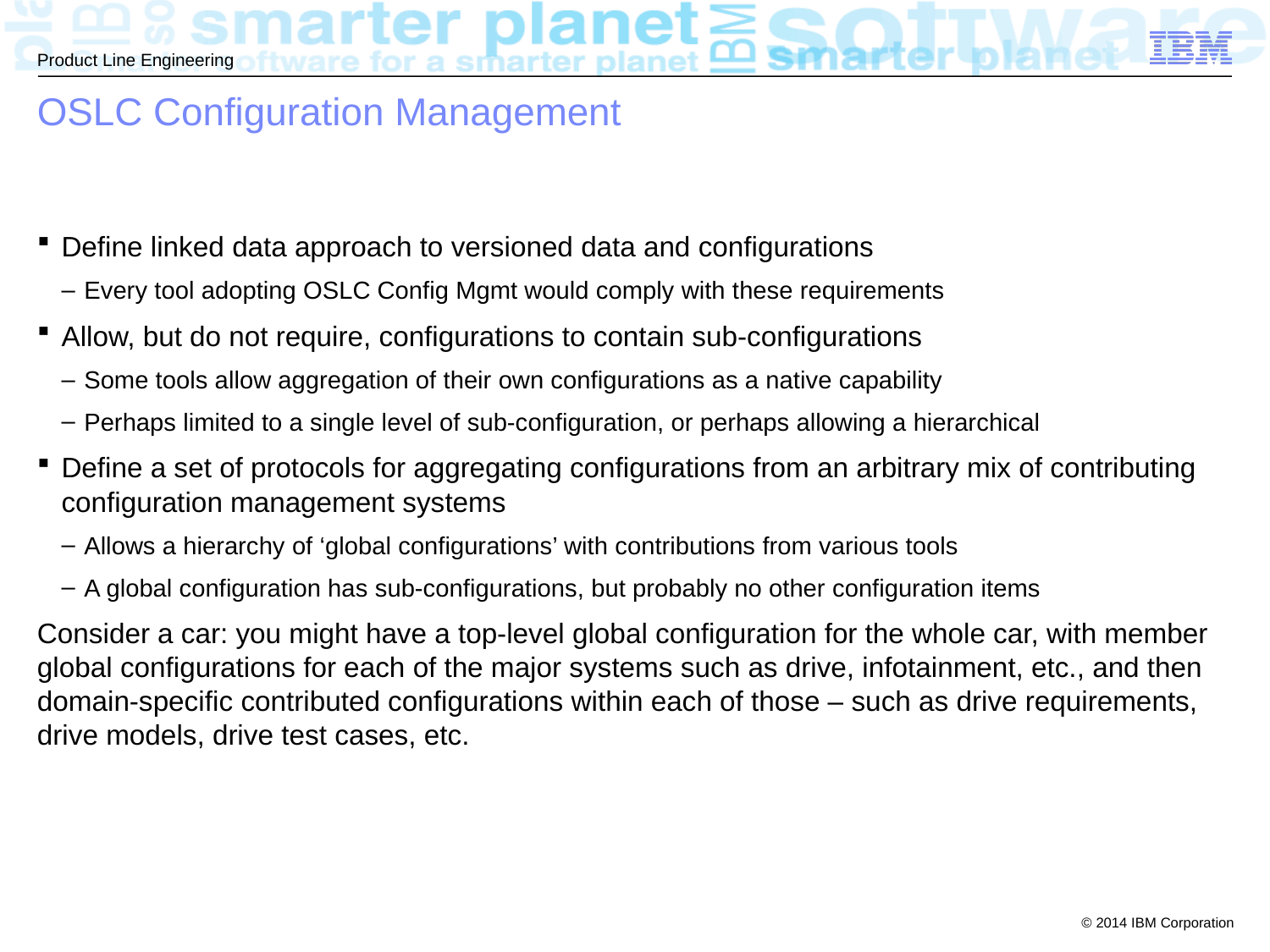

# OSLC Configuration Management
Define linked data approach to versioned data and configurations
Every tool adopting OSLC Config Mgmt would comply with these requirements
Allow, but do not require, configurations to contain sub-configurations
Some tools allow aggregation of their own configurations as a native capability
Perhaps limited to a single level of sub-configuration, or perhaps allowing a hierarchical
Define a set of protocols for aggregating configurations from an arbitrary mix of contributing configuration management systems
Allows a hierarchy of ‘global configurations’ with contributions from various tools
A global configuration has sub-configurations, but probably no other configuration items
Consider a car: you might have a top-level global configuration for the whole car, with member global configurations for each of the major systems such as drive, infotainment, etc., and then domain-specific contributed configurations within each of those – such as drive requirements, drive models, drive test cases, etc.